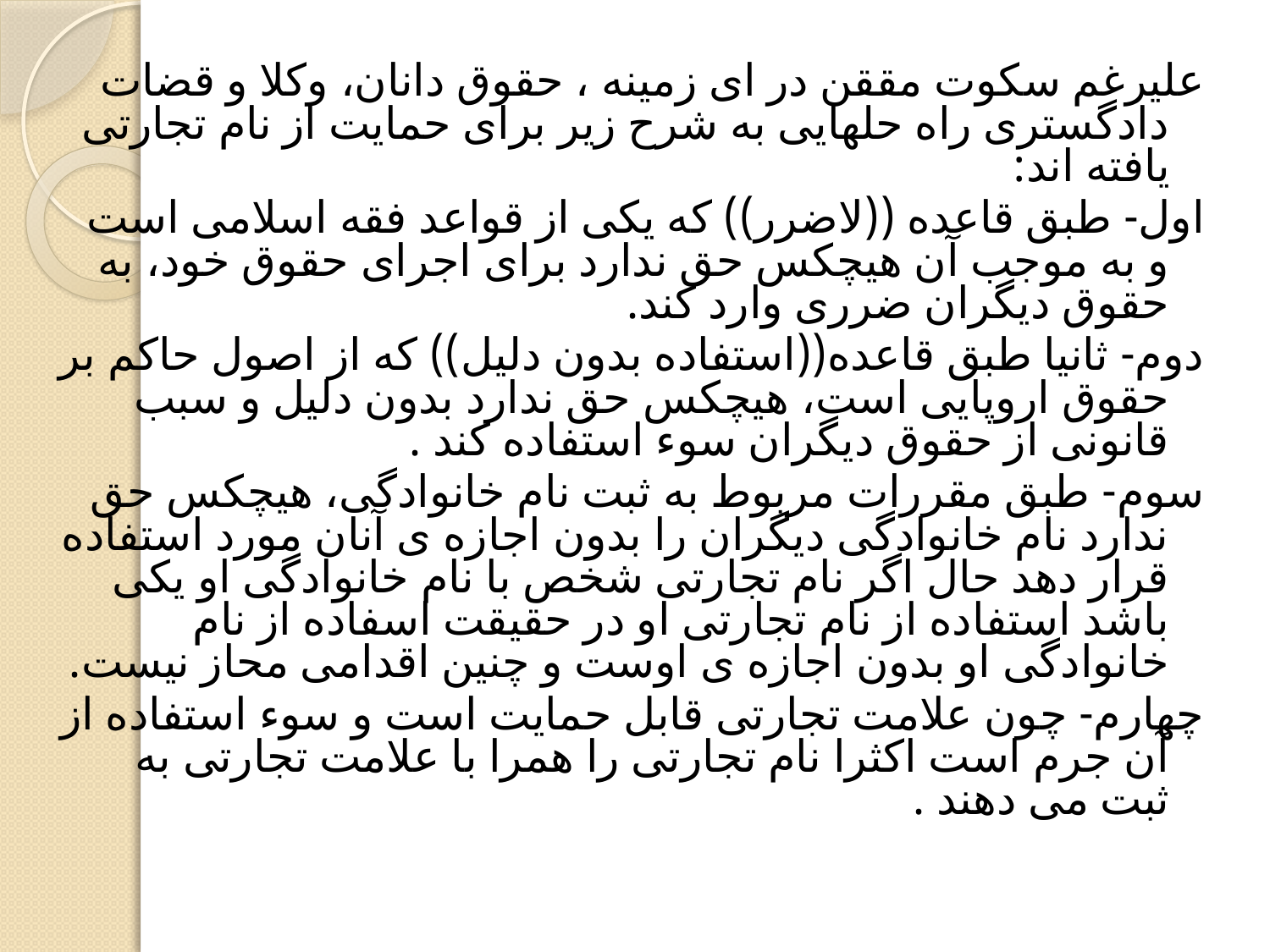

علیرغم سکوت مققن در ای زمینه ، حقوق دانان، وکلا و قضات دادگستری راه حلهایی به شرح زیر برای حمایت از نام تجارتی یافته اند:
اول- طبق قاعده ((لاضرر)) که یکی از قواعد فقه اسلامی است و به موجب آن هیچکس حق ندارد برای اجرای حقوق خود، به حقوق دیگران ضرری وارد کند.
دوم- ثانیا طبق قاعده((استفاده بدون دلیل)) که از اصول حاکم بر حقوق اروپایی است، هیچکس حق ندارد بدون دلیل و سبب  قانونی از حقوق دیگران سوء استفاده کند .
سوم- طبق مقررات مربوط به ثبت نام خانوادگی، هیچکس حق ندارد نام خانوادگی دیگران را بدون اجازه ی آنان مورد استفاده قرار دهد حال اگر نام تجارتی شخص با نام خانوادگی او یکی باشد استفاده از نام تجارتی او در حقیقت اسفاده از نام خانوادگی او بدون اجازه ی اوست و چنین اقدامی محاز نیست.
چهارم- چون علامت تجارتی قابل حمایت است و سوء استفاده از آن جرم است اکثرا نام تجارتی را همرا با علامت تجارتی به ثبت می دهند .